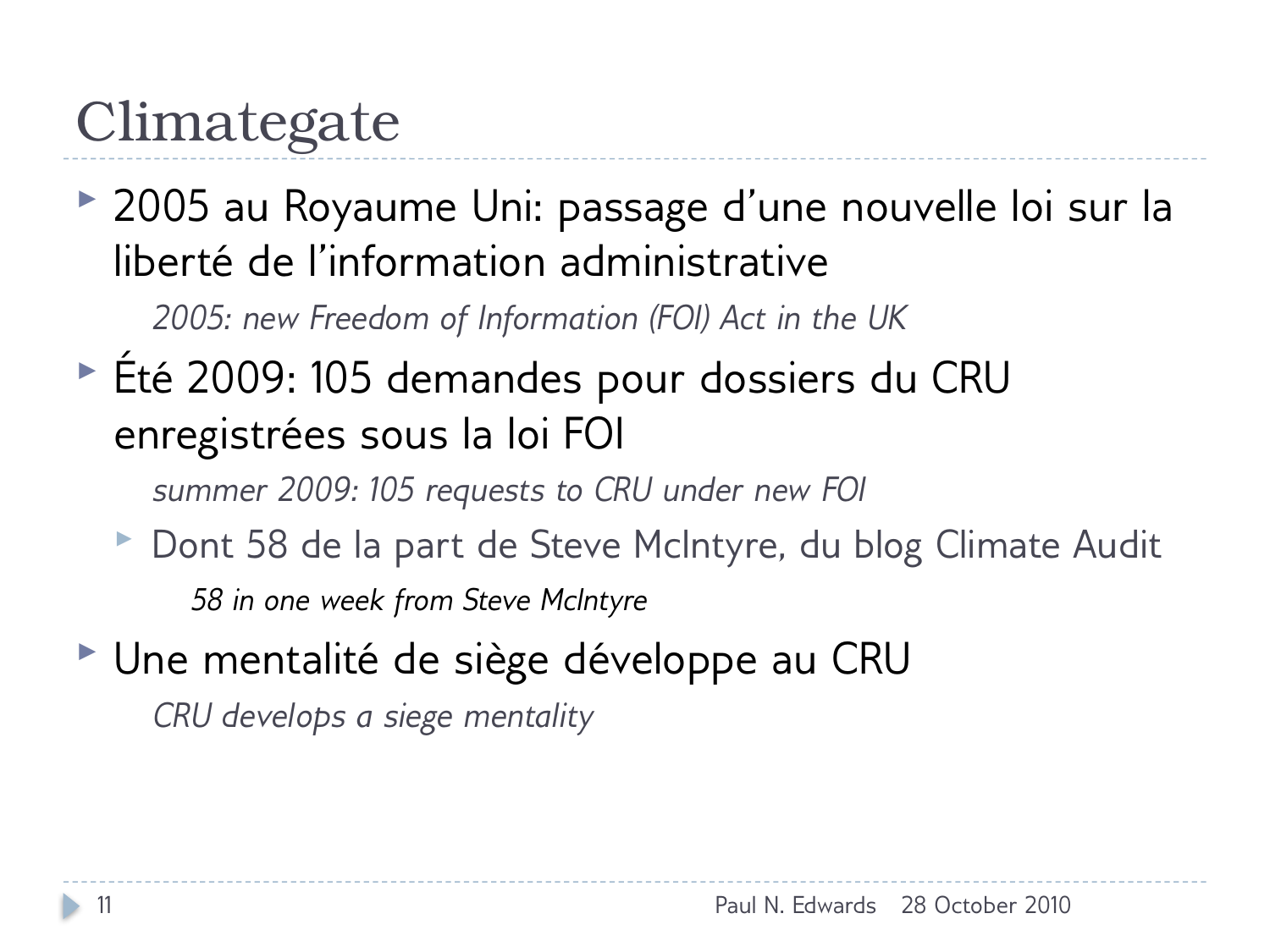

# Climategate
2005 au Royaume Uni: passage d’une nouvelle loi sur la liberté de l’information administrative
	2005: new Freedom of Information (FOI) Act in the UK
Été 2009: 105 demandes pour dossiers du CRU enregistrées sous la loi FOI
	summer 2009: 105 requests to CRU under new FOI
Dont 58 de la part de Steve McIntyre, du blog Climate Audit
	58 in one week from Steve McIntyre
Une mentalité de siège développe au CRU
	CRU develops a siege mentality

11
Paul N. Edwards
28 October 2010